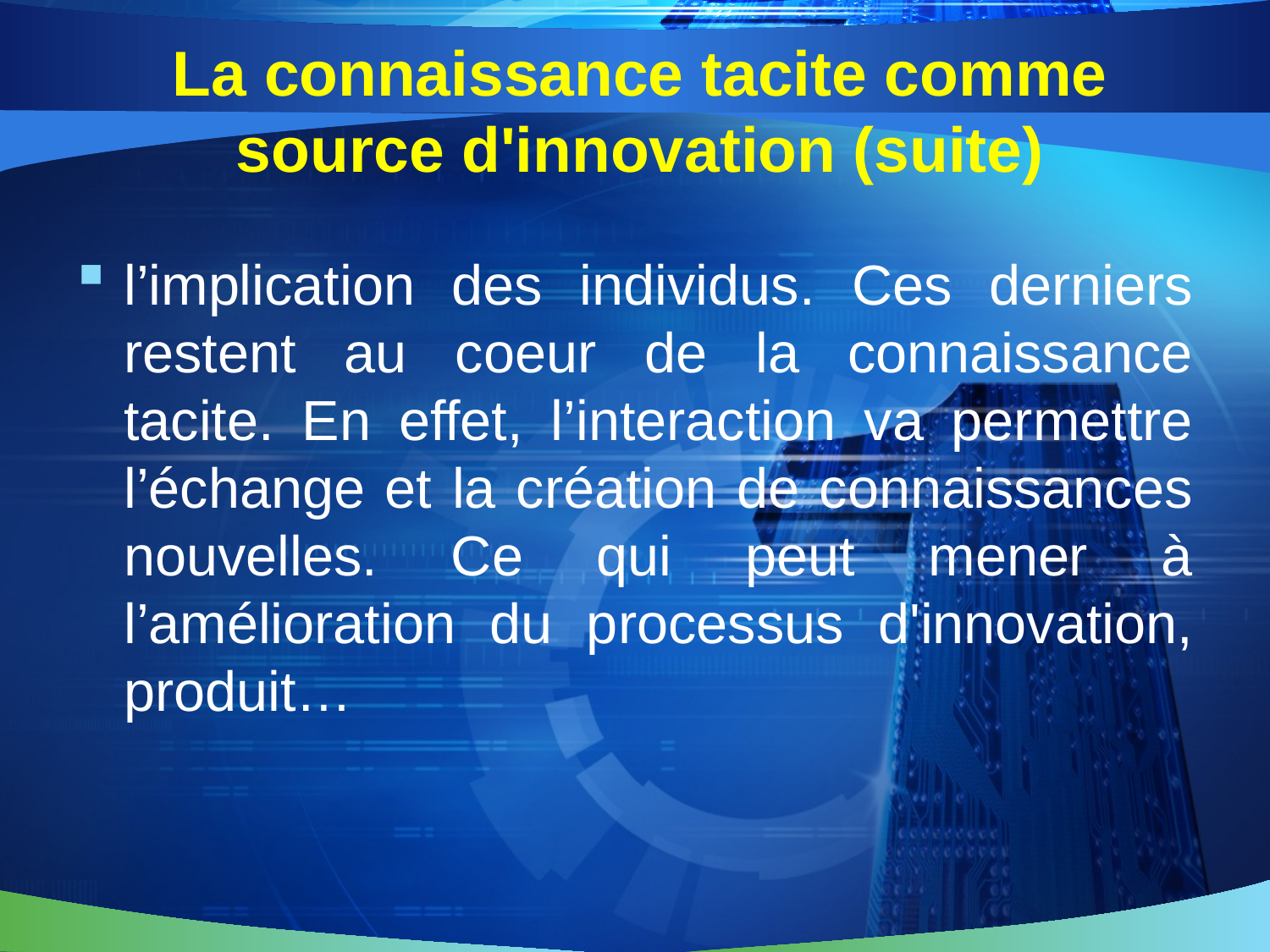

# La connaissance tacite comme source d'innovation (suite)
l’implication des individus. Ces derniers restent au coeur de la connaissance tacite. En effet, l’interaction va permettre l’échange et la création de connaissances nouvelles. Ce qui peut mener à l’amélioration du processus d'innovation, produit…